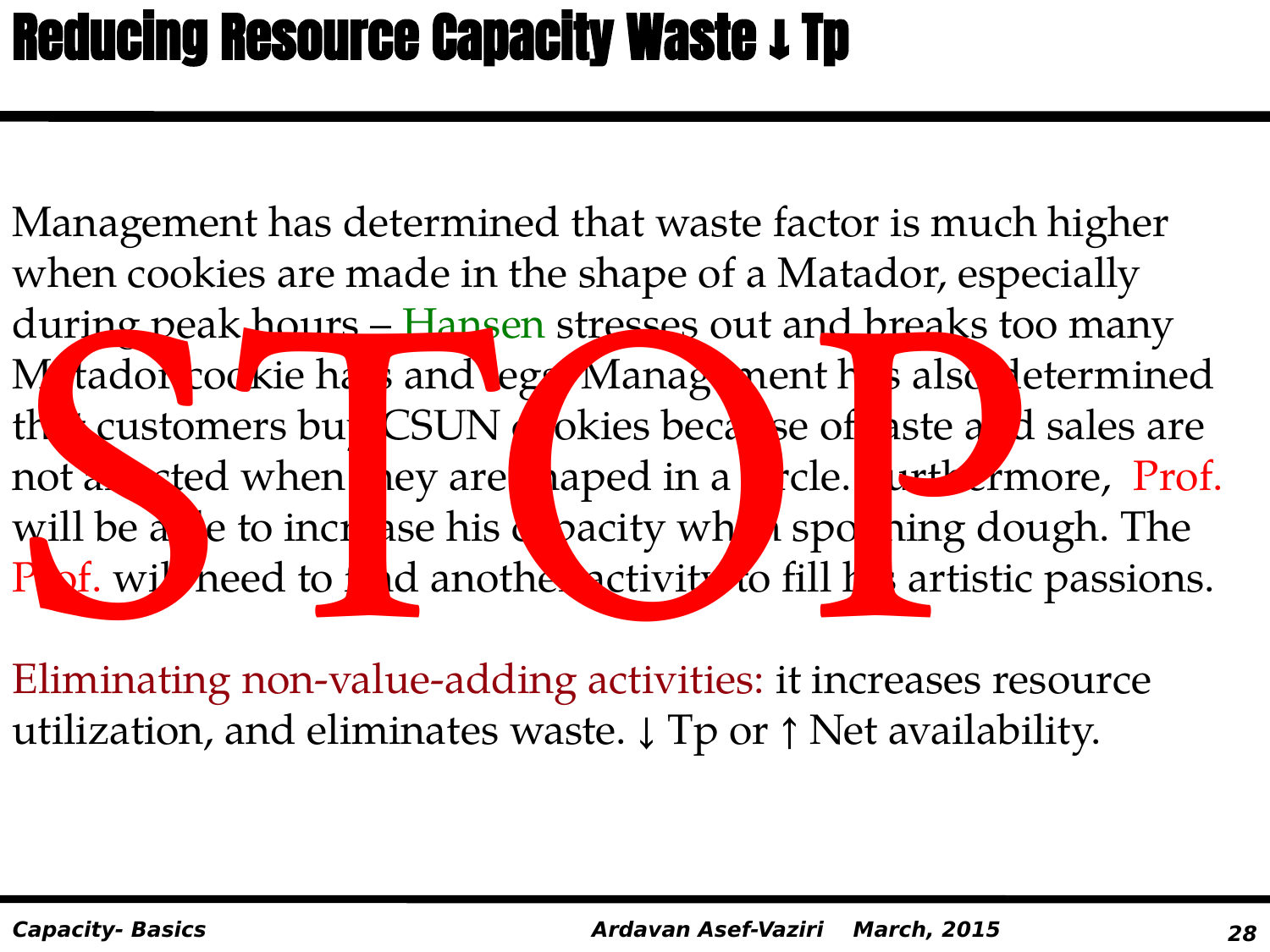

Reducing Resource Capacity Waste ↓ Tp
STOP
Management has determined that waste factor is much higher when cookies are made in the shape of a Matador, especially during peak hours – Hansen stresses out and breaks too many Matador cookie hats and legs. Management has also determined that customers buy CSUN cookies because of taste and sales are not affected when they are shaped in a circle. Furthermore,  Prof. will be able to increase his capacity when spooning dough. The Prof. will need to find another activity to fill his artistic passions.

Eliminating non-value-adding activities: it increases resource utilization, and eliminates waste. ↓ Tp or ↑ Net availability.